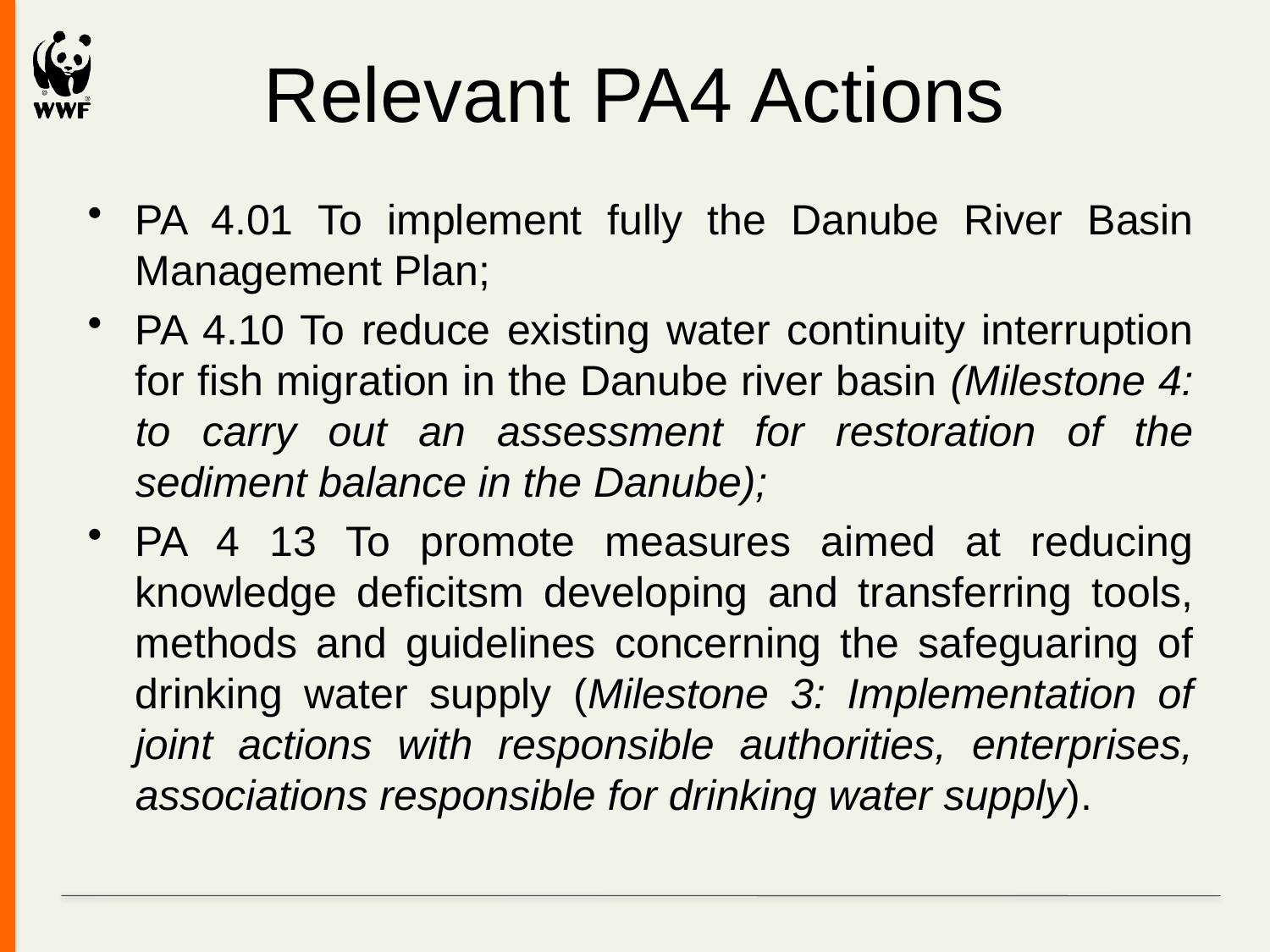

# Relevant PA4 Actions
PA 4.01 To implement fully the Danube River Basin Management Plan;
PA 4.10 To reduce existing water continuity interruption for fish migration in the Danube river basin (Milestone 4: to carry out an assessment for restoration of the sediment balance in the Danube);
PA 4 13 To promote measures aimed at reducing knowledge deficitsm developing and transferring tools, methods and guidelines concerning the safeguaring of drinking water supply (Milestone 3: Implementation of joint actions with responsible authorities, enterprises, associations responsible for drinking water supply).